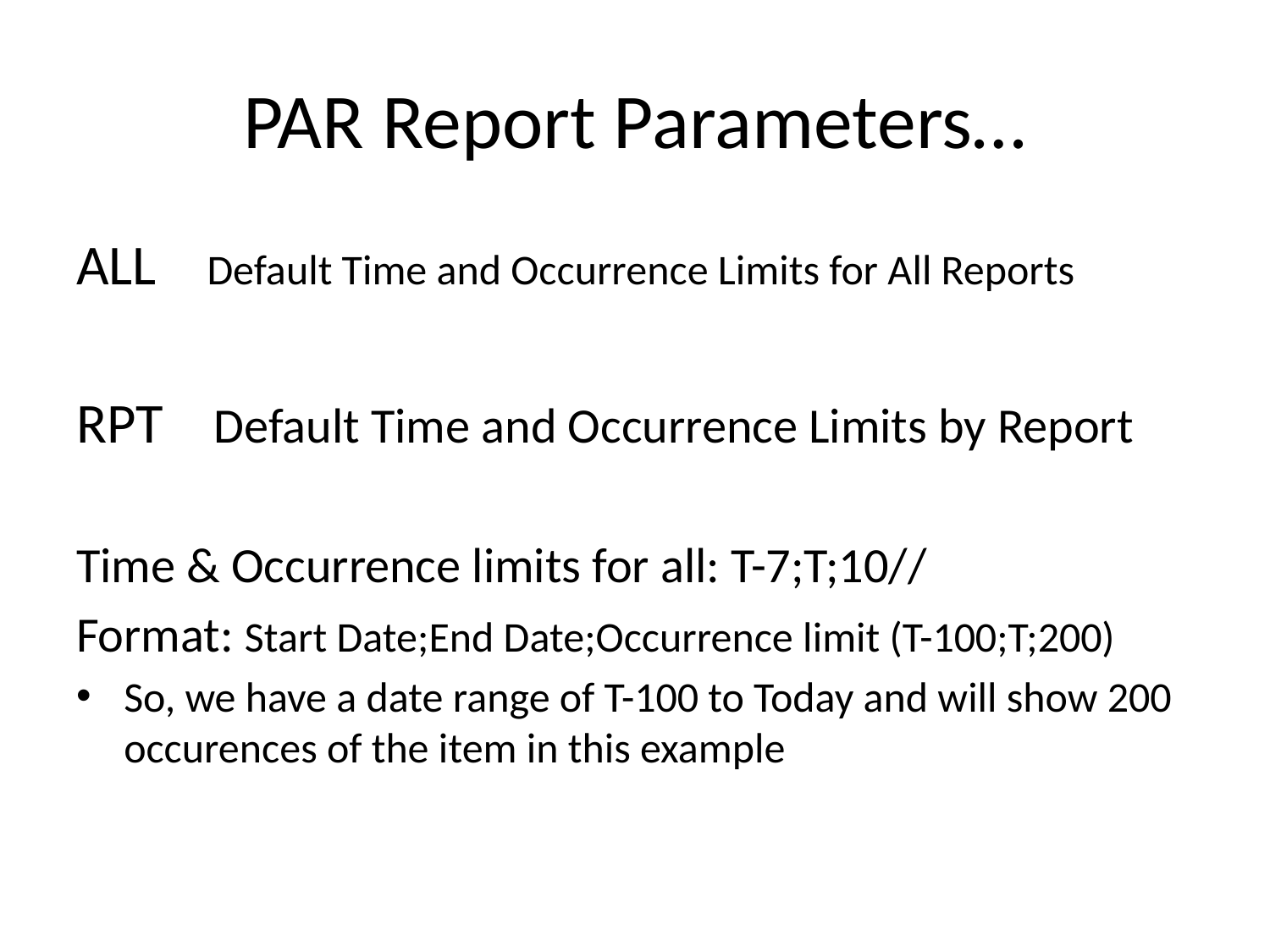

# PAR Report Parameters…
ALL    Default Time and Occurrence Limits for All Reports

RPT    Default Time and Occurrence Limits by Report

Time & Occurrence limits for all: T-7;T;10//
Format: Start Date;End Date;Occurrence limit (T-100;T;200)
So, we have a date range of T-100 to Today and will show 200 occurences of the item in this example